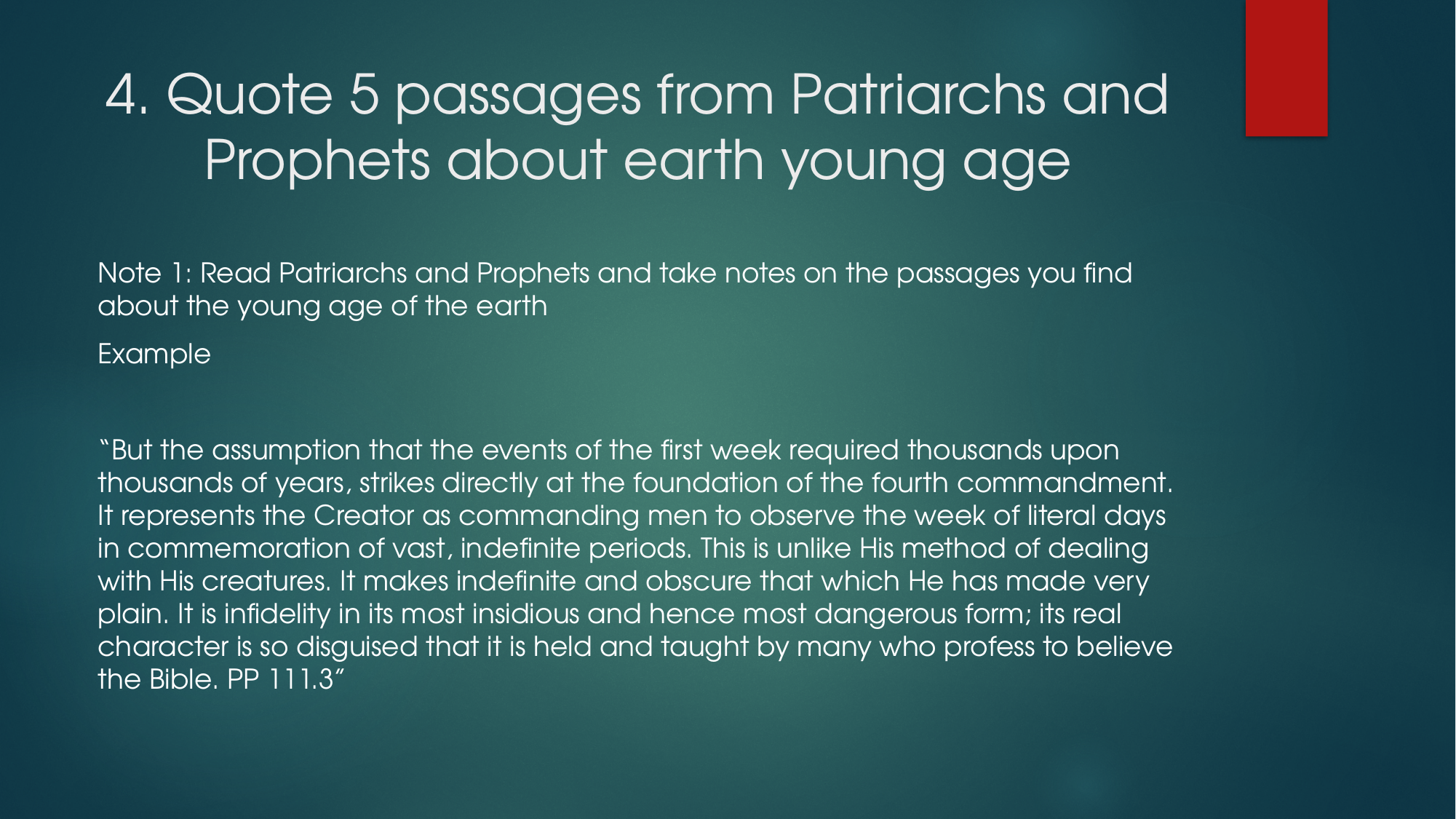

# 4. Quote 5 passages from Patriarchs and Prophets about earth young age

Note 1: Read Patriarchs and Prophets and take notes on the passages you find about the young age of the earth
Example

“But the assumption that the events of the first week required thousands upon thousands of years, strikes directly at the foundation of the fourth commandment. It represents the Creator as commanding men to observe the week of literal days in commemoration of vast, indefinite periods. This is unlike His method of dealing with His creatures. It makes indefinite and obscure that which He has made very plain. It is infidelity in its most insidious and hence most dangerous form; its real character is so disguised that it is held and taught by many who profess to believe the Bible. PP 111.3”